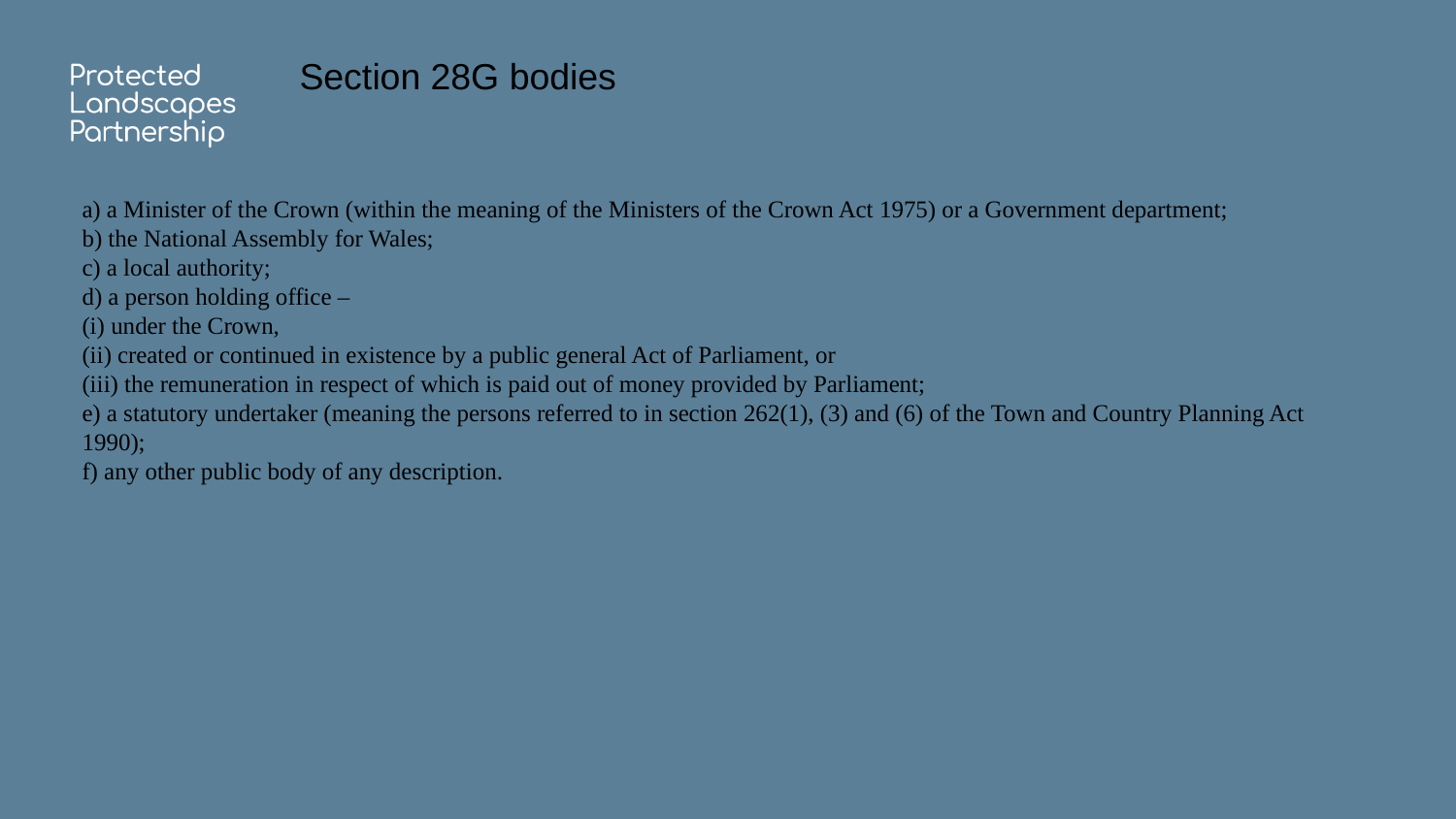

Section 28G bodies
a) a Minister of the Crown (within the meaning of the Ministers of the Crown Act 1975) or a Government department;
b) the National Assembly for Wales;
c) a local authority;
d) a person holding office –
(i) under the Crown,
(ii) created or continued in existence by a public general Act of Parliament, or
(iii) the remuneration in respect of which is paid out of money provided by Parliament;
e) a statutory undertaker (meaning the persons referred to in section 262(1), (3) and (6) of the Town and Country Planning Act 1990);
f) any other public body of any description.